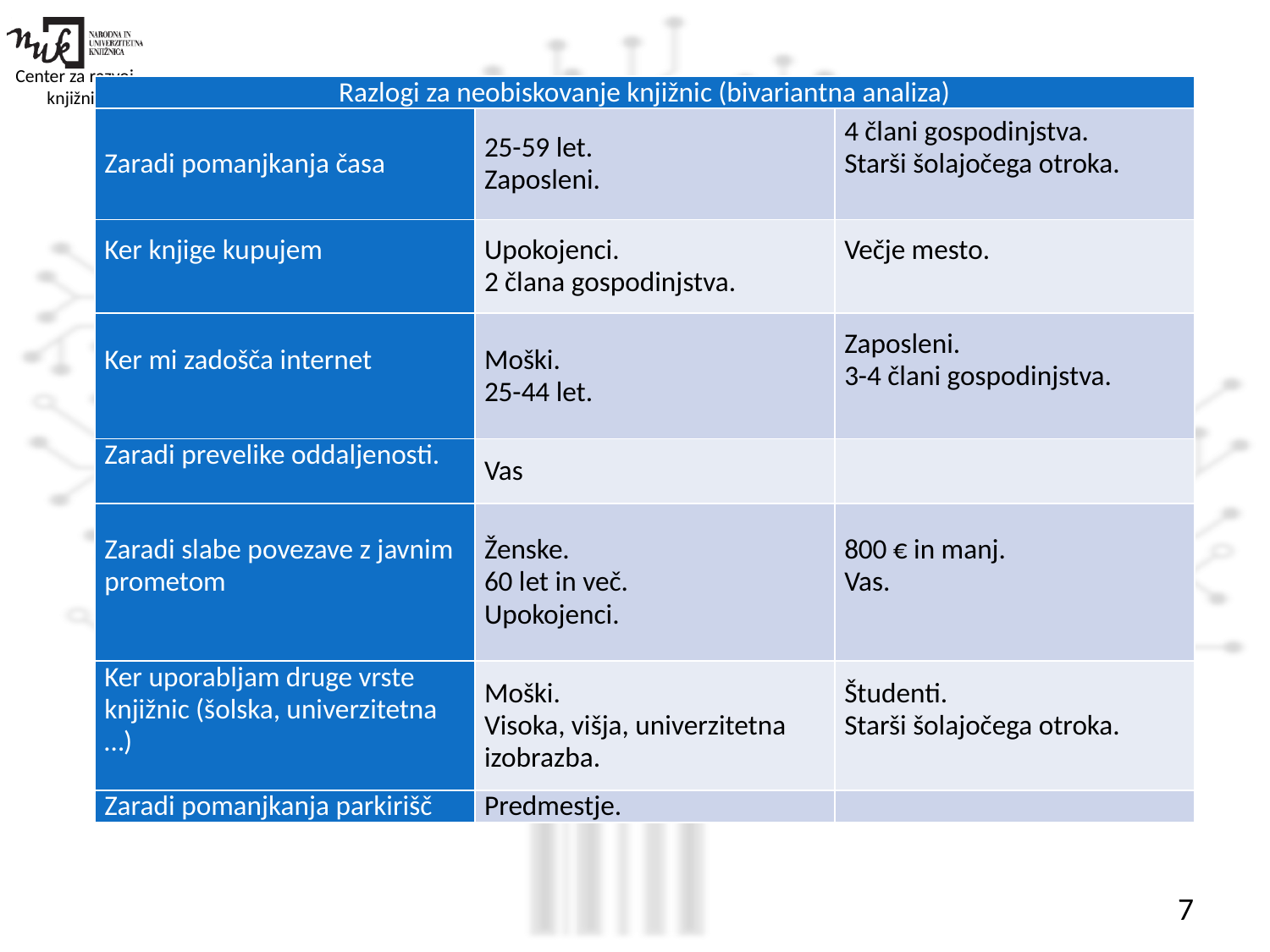

#
| Razlogi za neobiskovanje knjižnic (bivariantna analiza) |  |  |
| --- | --- | --- |
| Zaradi pomanjkanja časa | 25-59 let. Zaposleni. | 4 člani gospodinjstva. Starši šolajočega otroka. |
| Ker knjige kupujem | Upokojenci. 2 člana gospodinjstva. | Večje mesto. |
| Ker mi zadošča internet | Moški. 25-44 let. | Zaposleni. 3-4 člani gospodinjstva. |
| Zaradi prevelike oddaljenosti. | Vas |  |
| Zaradi slabe povezave z javnim prometom | Ženske. 60 let in več. Upokojenci. | 800 € in manj. Vas. |
| Ker uporabljam druge vrste knjižnic (šolska, univerzitetna …) | Moški. Visoka, višja, univerzitetna izobrazba. | Študenti. Starši šolajočega otroka. |
| Zaradi pomanjkanja parkirišč | Predmestje. |  |
7